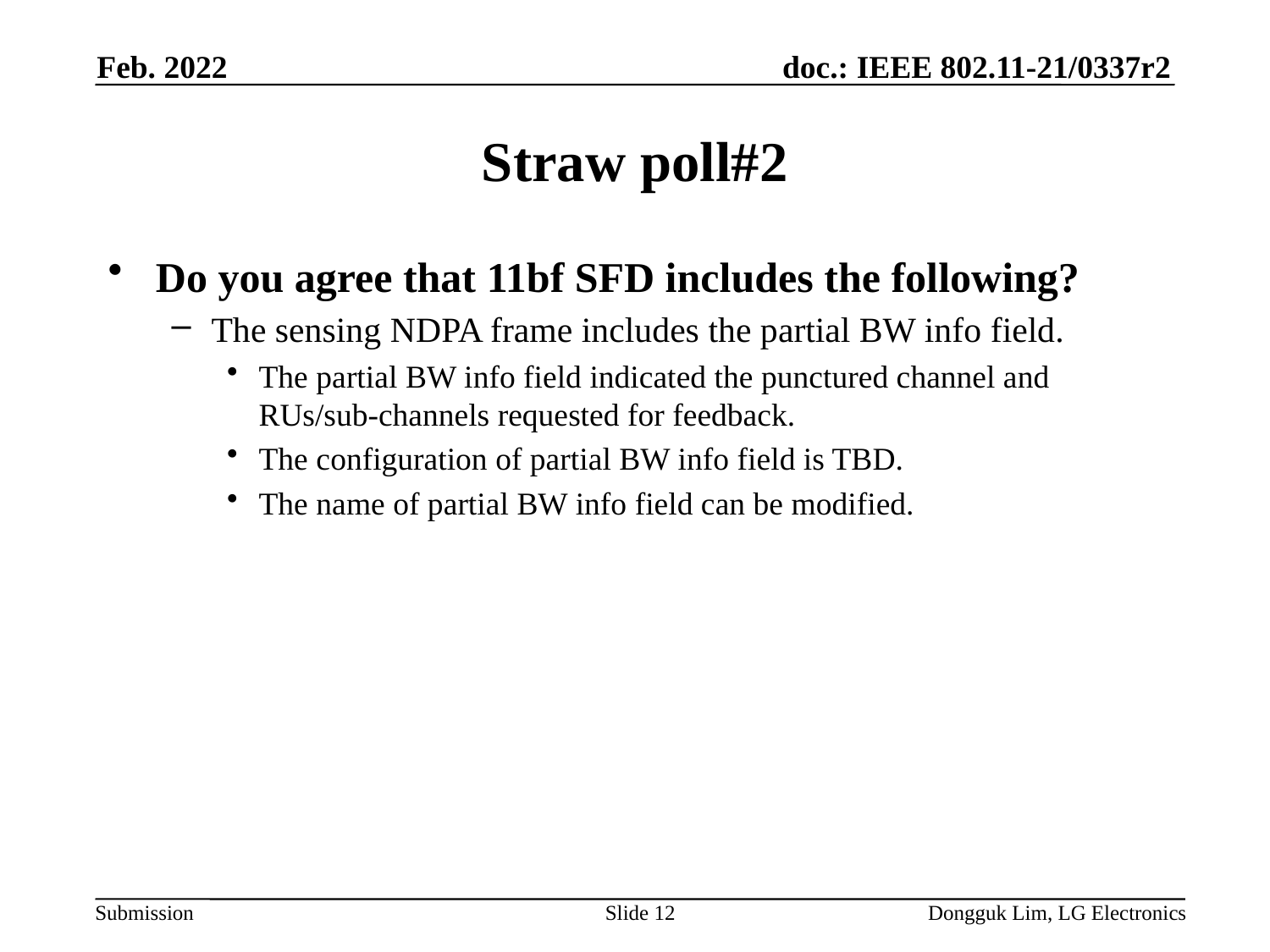

Feb. 2022
# Straw poll#2
Do you agree that 11bf SFD includes the following?
The sensing NDPA frame includes the partial BW info field.
The partial BW info field indicated the punctured channel and RUs/sub-channels requested for feedback.
The configuration of partial BW info field is TBD.
The name of partial BW info field can be modified.

Slide 12
Dongguk Lim, LG Electronics